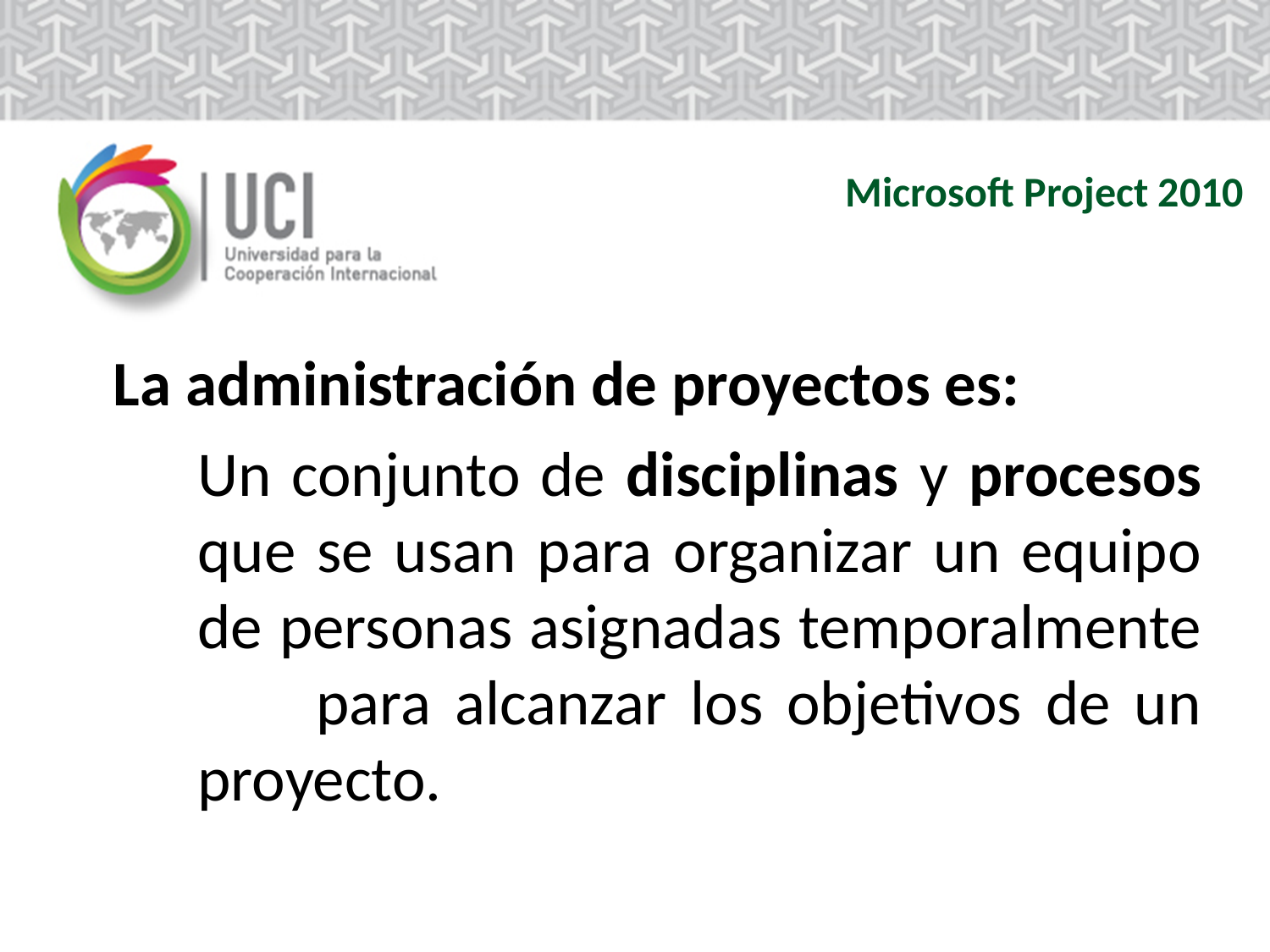

Microsoft Project 2010
	La administración de proyectos es:

Un conjunto de disciplinas y procesos que se usan para organizar un equipo de personas asignadas temporalmente      para alcanzar los objetivos de un proyecto.